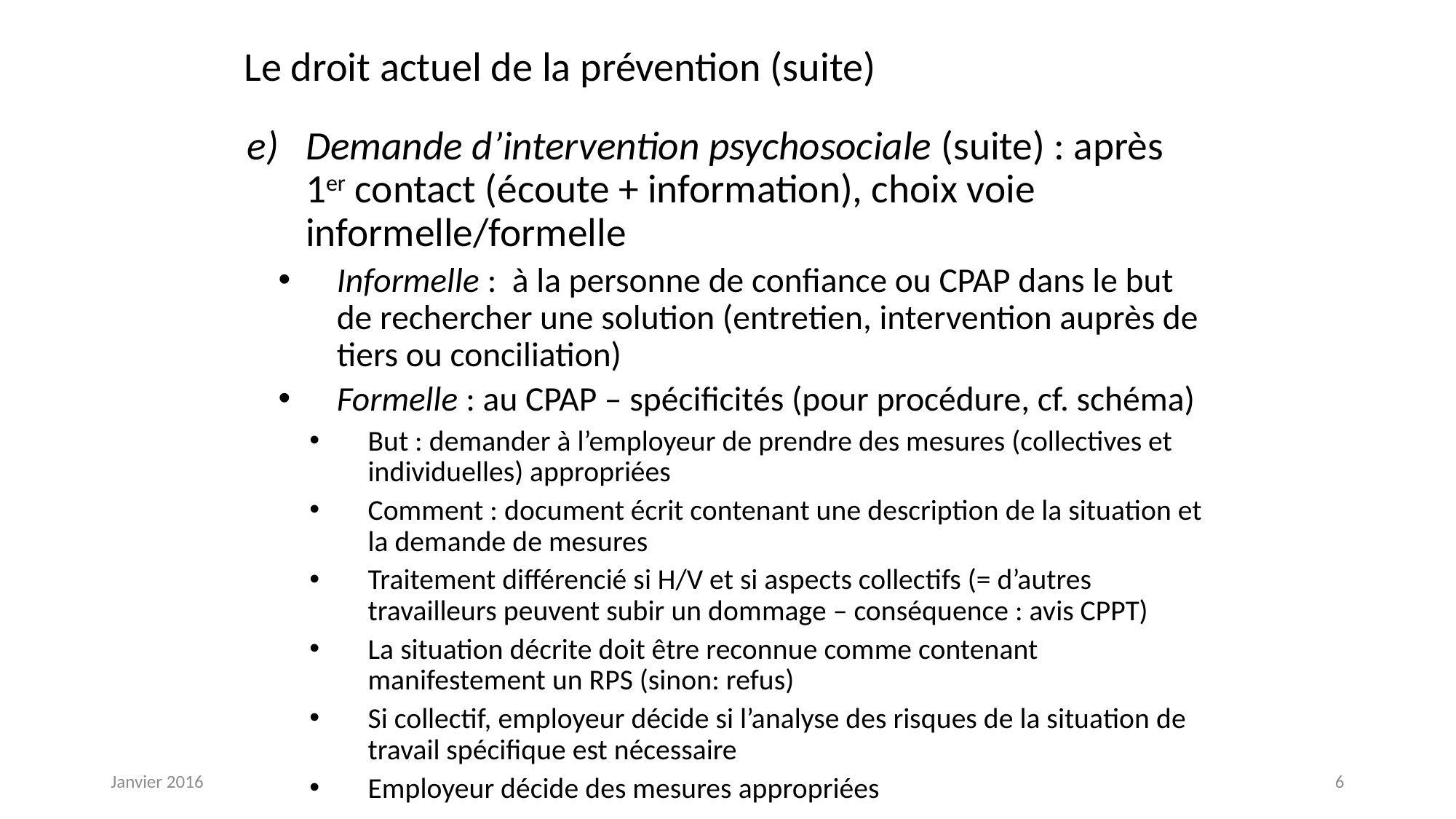

# Le droit actuel de la prévention (suite)
Demande d’intervention psychosociale (suite) : après 1er contact (écoute + information), choix voie informelle/formelle
Informelle :  à la personne de confiance ou CPAP dans le but de rechercher une solution (entretien, intervention auprès de tiers ou conciliation)
Formelle : au CPAP – spécificités (pour procédure, cf. schéma)
But : demander à l’employeur de prendre des mesures (collectives et individuelles) appropriées
Comment : document écrit contenant une description de la situation et la demande de mesures
Traitement différencié si H/V et si aspects collectifs (= d’autres travailleurs peuvent subir un dommage – conséquence : avis CPPT)
La situation décrite doit être reconnue comme contenant manifestement un RPS (sinon: refus)
Si collectif, employeur décide si l’analyse des risques de la situation de travail spécifique est nécessaire
Employeur décide des mesures appropriées
Janvier 2016
6